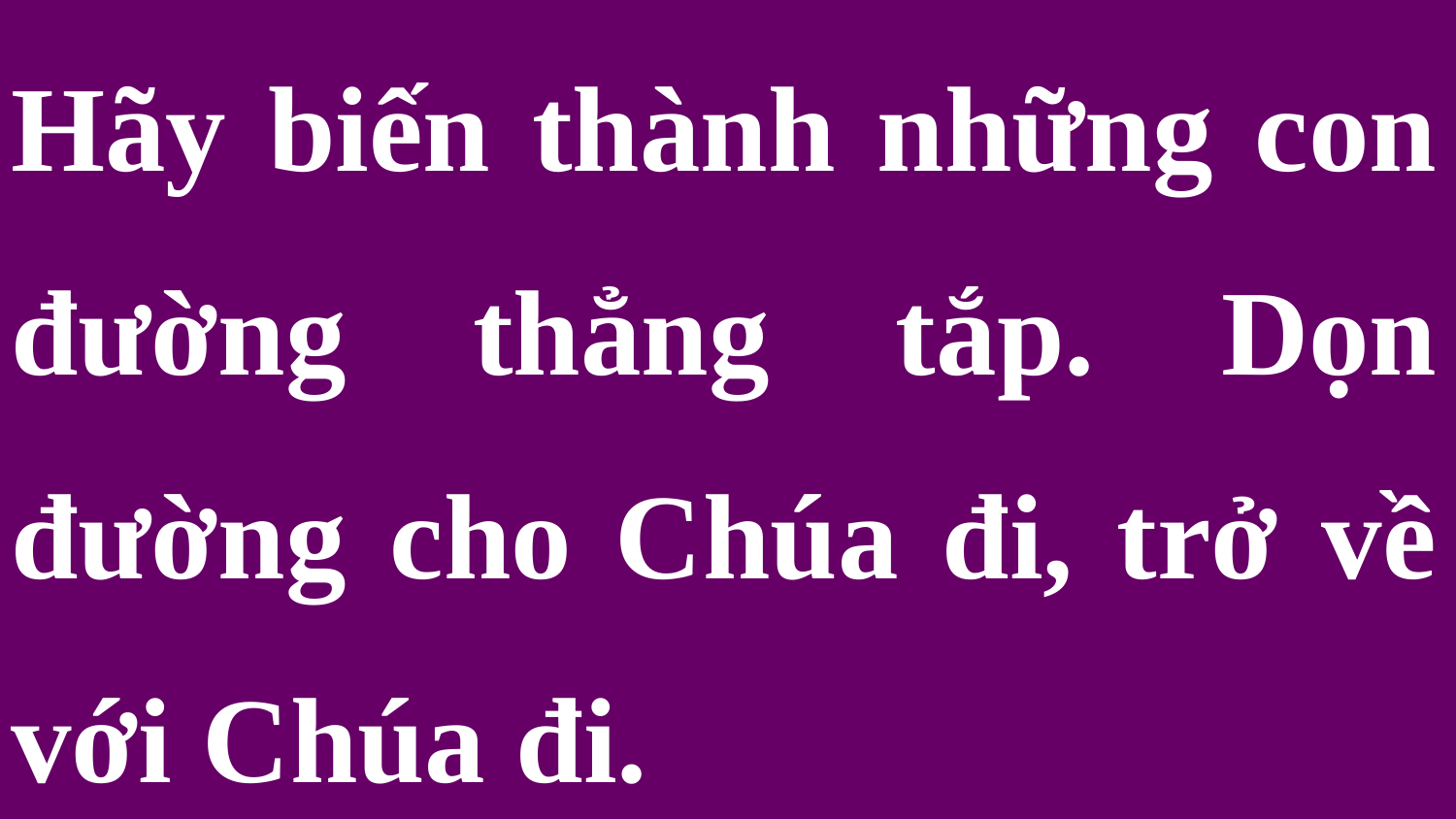

Hãy biến thành những con đường thẳng tắp. Dọn đường cho Chúa đi, trở về với Chúa đi.